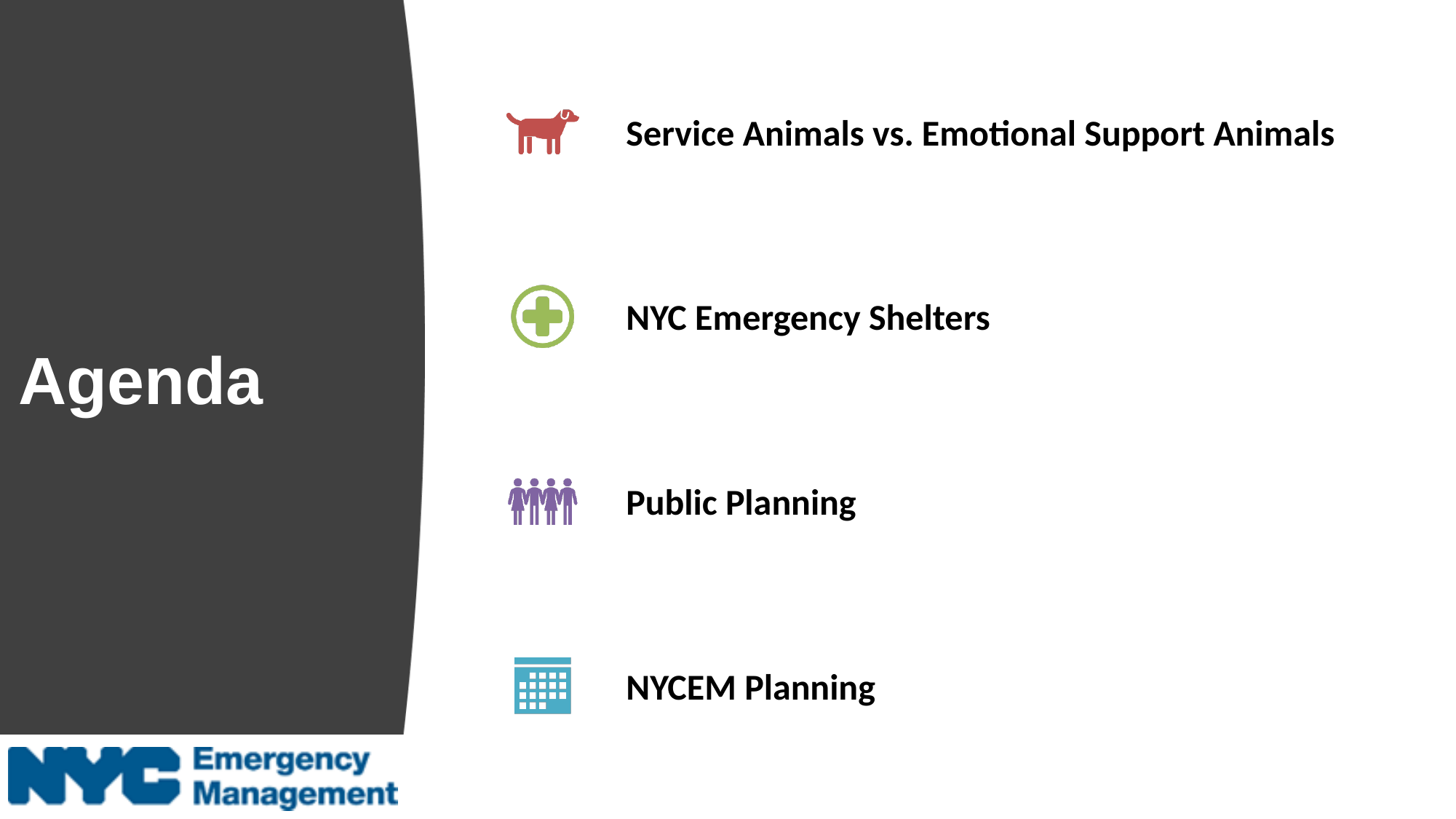

Service Animals vs. Emotional Support Animals

# Agenda
NYC Emergency Shelters

Public Planning

NYCEM Planning